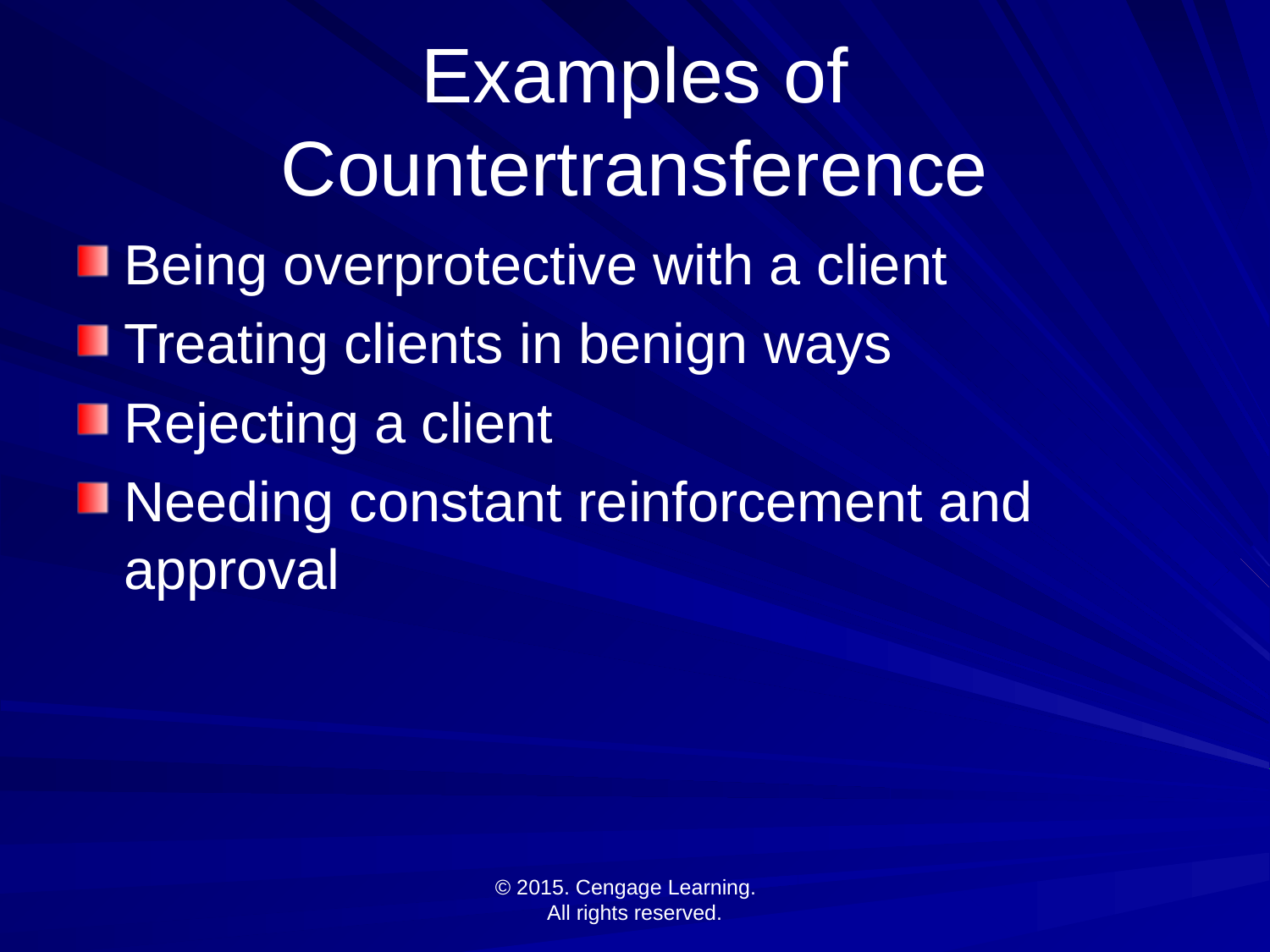

# Examples of Countertransference
Being overprotective with a client
Treating clients in benign ways
Rejecting a client
Needing constant reinforcement and approval
© 2015. Cengage Learning.
All rights reserved.